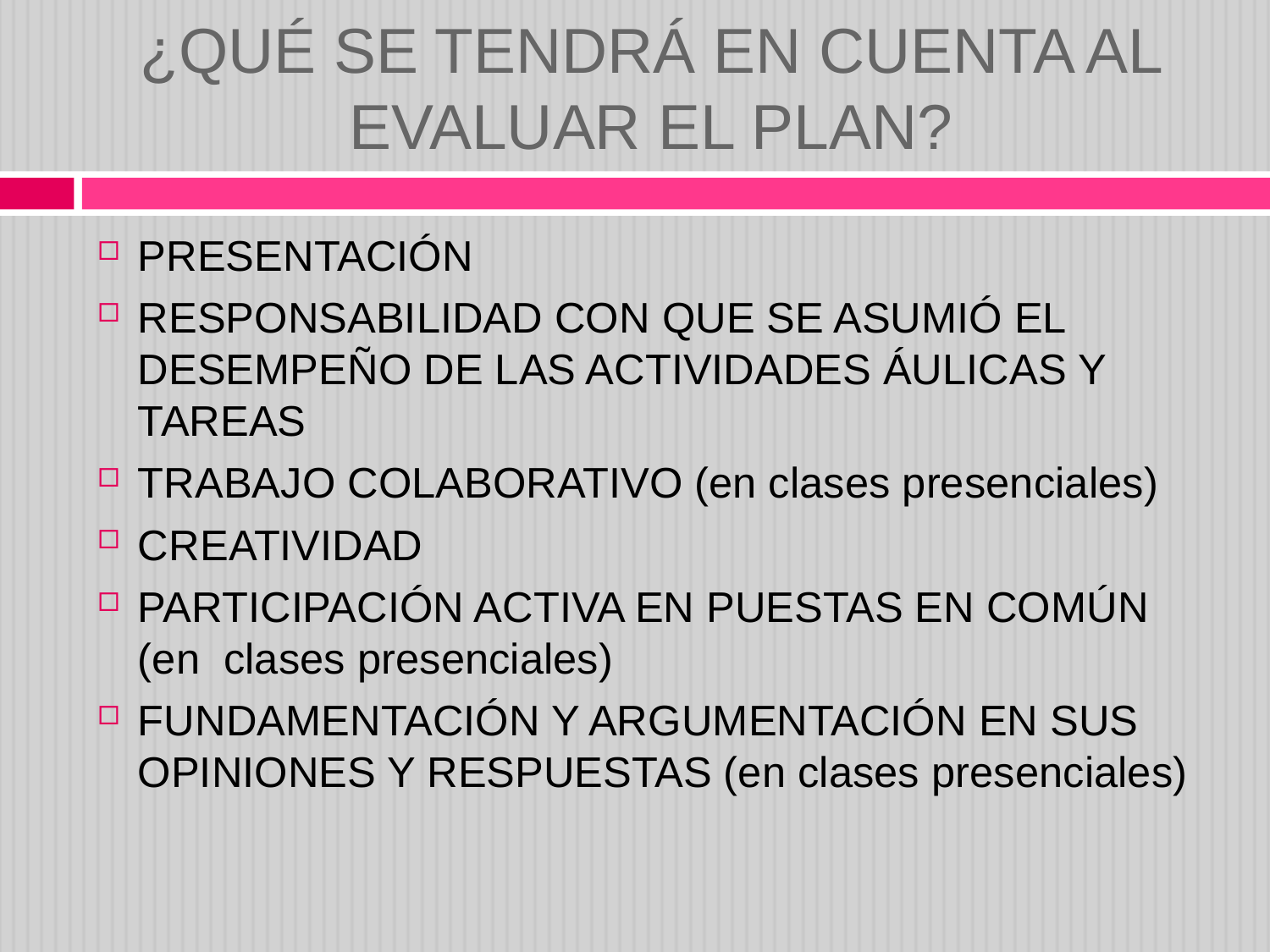

# ¿QUÉ SE TENDRÁ EN CUENTA AL EVALUAR EL PLAN?
PRESENTACIÓN
RESPONSABILIDAD CON QUE SE ASUMIÓ EL DESEMPEÑO DE LAS ACTIVIDADES ÁULICAS Y TAREAS
TRABAJO COLABORATIVO (en clases presenciales)
CREATIVIDAD
PARTICIPACIÓN ACTIVA EN PUESTAS EN COMÚN (en  clases presenciales)
FUNDAMENTACIÓN Y ARGUMENTACIÓN EN SUS OPINIONES Y RESPUESTAS (en clases presenciales)